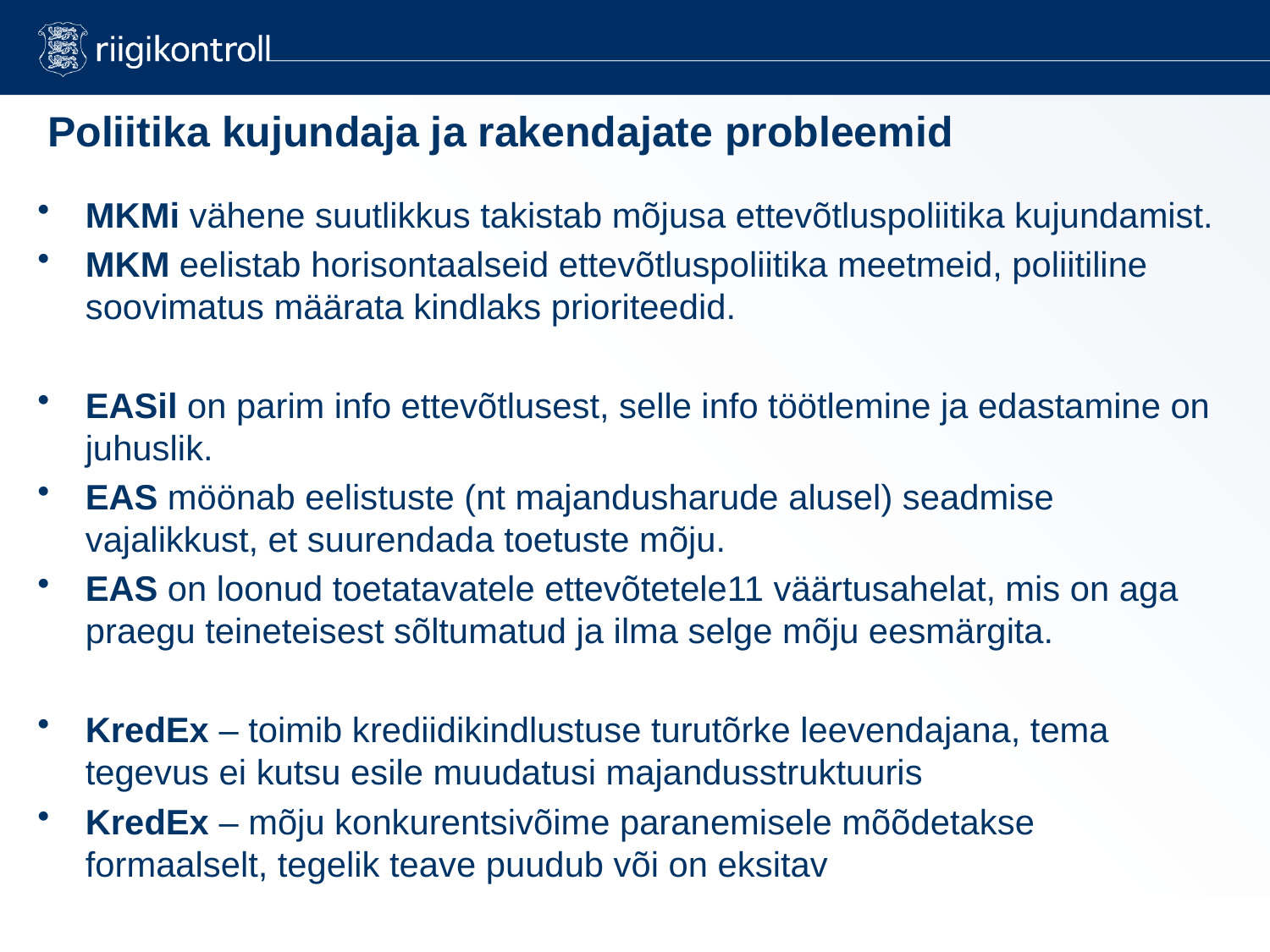

# Poliitika kujundaja ja rakendajate probleemid
MKMi vähene suutlikkus takistab mõjusa ettevõtluspoliitika kujundamist.
MKM eelistab horisontaalseid ettevõtluspoliitika meetmeid, poliitiline soovimatus määrata kindlaks prioriteedid.

EASil on parim info ettevõtlusest, selle info töötlemine ja edastamine on juhuslik.
EAS möönab eelistuste (nt majandusharude alusel) seadmise vajalikkust, et suurendada toetuste mõju.
EAS on loonud toetatavatele ettevõtetele11 väärtusahelat, mis on aga praegu teineteisest sõltumatud ja ilma selge mõju eesmärgita.

KredEx – toimib krediidikindlustuse turutõrke leevendajana, tema tegevus ei kutsu esile muudatusi majandusstruktuuris
KredEx – mõju konkurentsivõime paranemisele mõõdetakse formaalselt, tegelik teave puudub või on eksitav